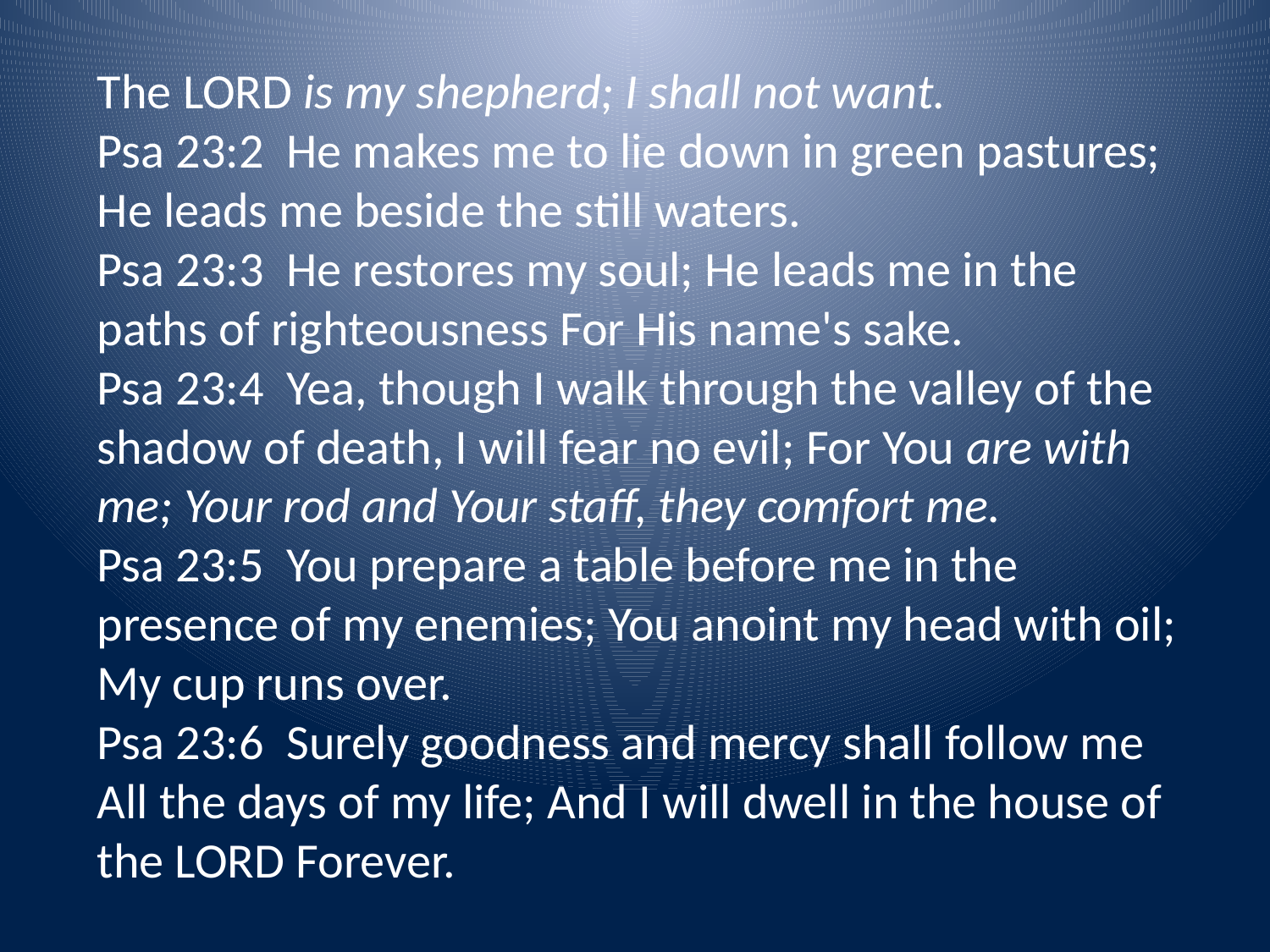

The LORD is my shepherd; I shall not want.
Psa 23:2  He makes me to lie down in green pastures; He leads me beside the still waters.
Psa 23:3  He restores my soul; He leads me in the paths of righteousness For His name's sake.
Psa 23:4  Yea, though I walk through the valley of the shadow of death, I will fear no evil; For You are with me; Your rod and Your staff, they comfort me.
Psa 23:5  You prepare a table before me in the presence of my enemies; You anoint my head with oil; My cup runs over.
Psa 23:6  Surely goodness and mercy shall follow me All the days of my life; And I will dwell in the house of the LORD Forever.